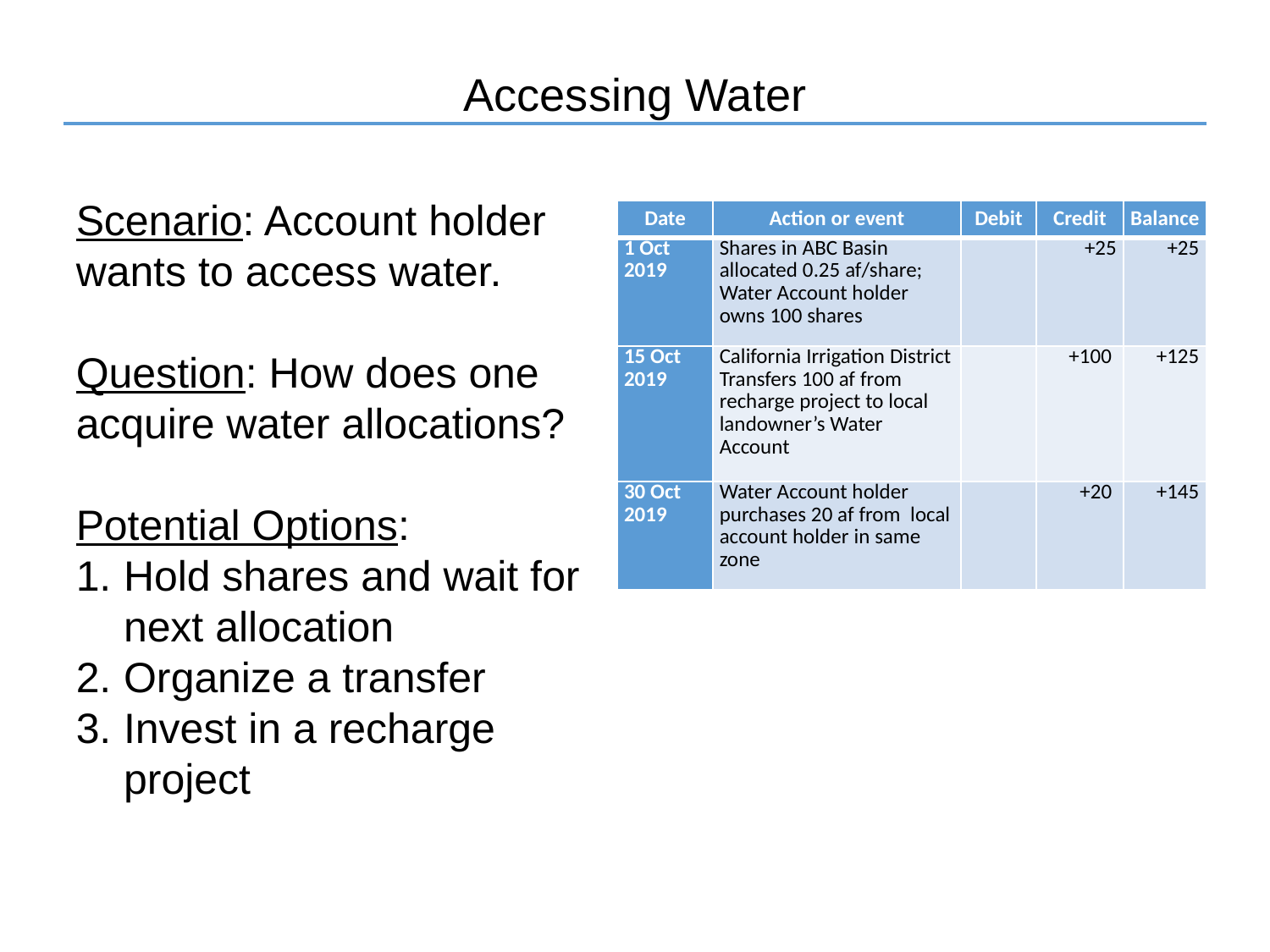

Accessing Water
Scenario: Account holder wants to access water.

Question: How does one acquire water allocations?

Potential Options:
Hold shares and wait for next allocation
Organize a transfer
Invest in a recharge project
| Date | Action or event | Debit | Credit | Balance |
| --- | --- | --- | --- | --- |
| 1 Oct 2019 | Shares in ABC Basin allocated 0.25 af/share; Water Account holder owns 100 shares |  | +25 | +25 |
| 15 Oct 2019 | California Irrigation District Transfers 100 af from recharge project to local landowner’s Water Account |  | +100 | +125 |
| 30 Oct 2019 | Water Account holder purchases 20 af from local account holder in same zone |  | +20 | +145 |